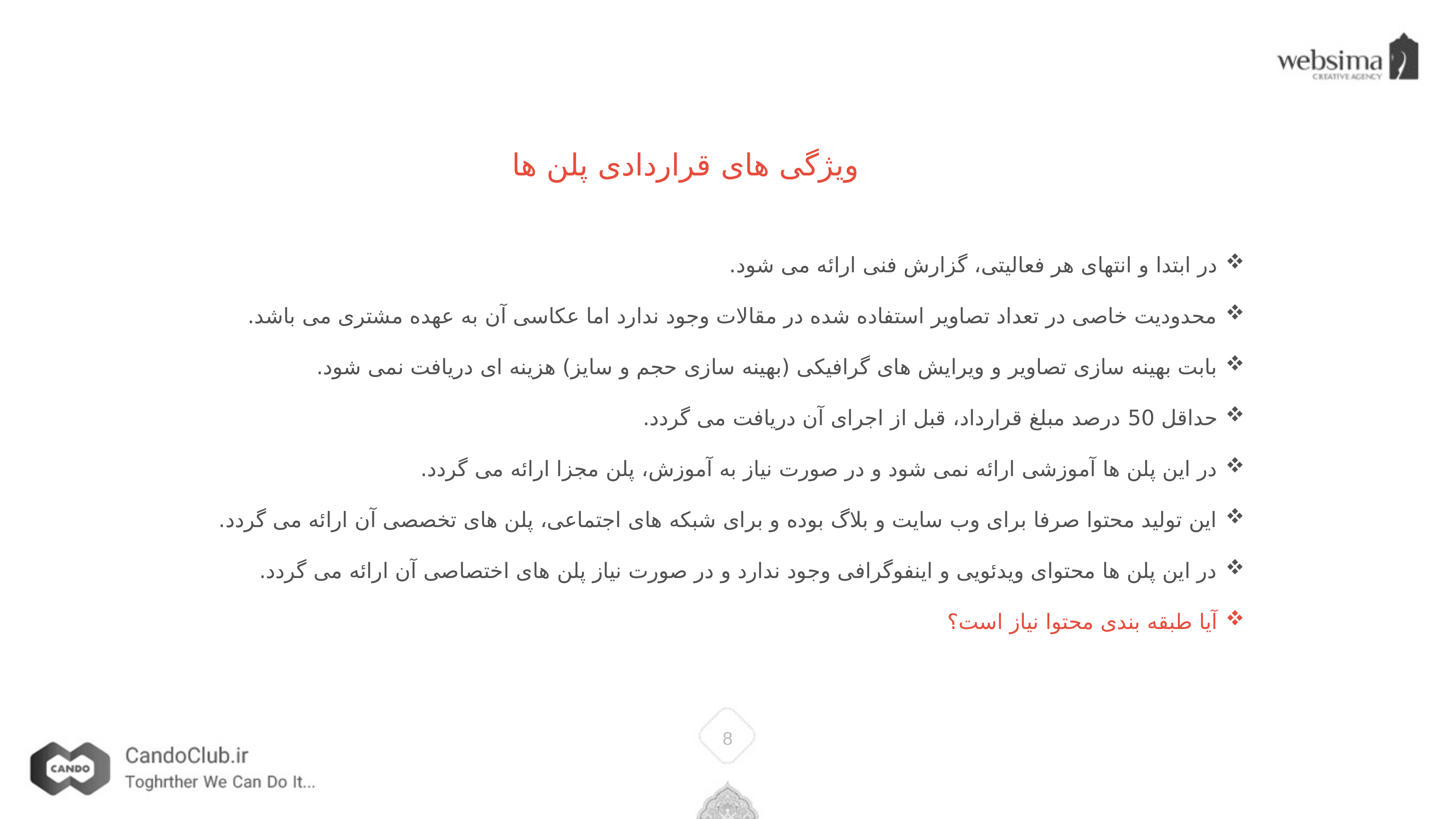

ویژگی های قراردادی پلن ها
در ابتدا و انتهای هر فعالیتی، گزارش فنی ارائه می شود.
محدودیت خاصی در تعداد تصاویر استفاده شده در مقالات وجود ندارد اما عکاسی آن به عهده مشتری می باشد.
بابت بهینه سازی تصاویر و ویرایش های گرافیکی (بهینه سازی حجم و سایز) هزینه ای دریافت نمی شود.
حداقل 50 درصد مبلغ قرارداد، قبل از اجرای آن دریافت می گردد.
در این پلن ها آموزشی ارائه نمی شود و در صورت نیاز به آموزش، پلن مجزا ارائه می گردد.
این تولید محتوا صرفا برای وب سایت و بلاگ بوده و برای شبکه های اجتماعی، پلن های تخصصی آن ارائه می گردد.
در این پلن ها محتوای ویدئویی و اینفوگرافی وجود ندارد و در صورت نیاز پلن های اختصاصی آن ارائه می گردد.
آیا طبقه بندی محتوا نیاز است؟
8